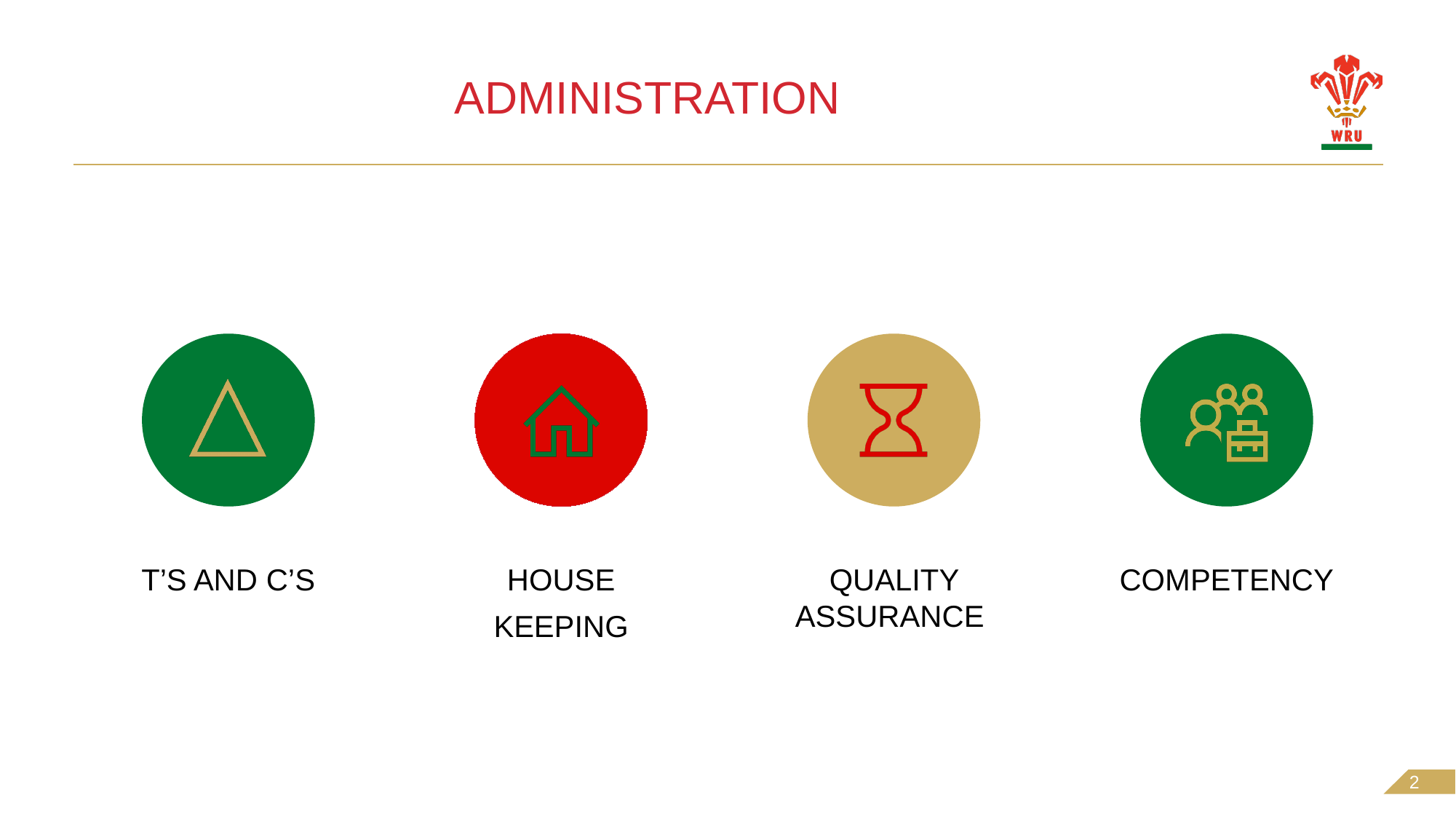

# Administration
T’s and C’s
House
keeping
Quality Assurance
Competency
2